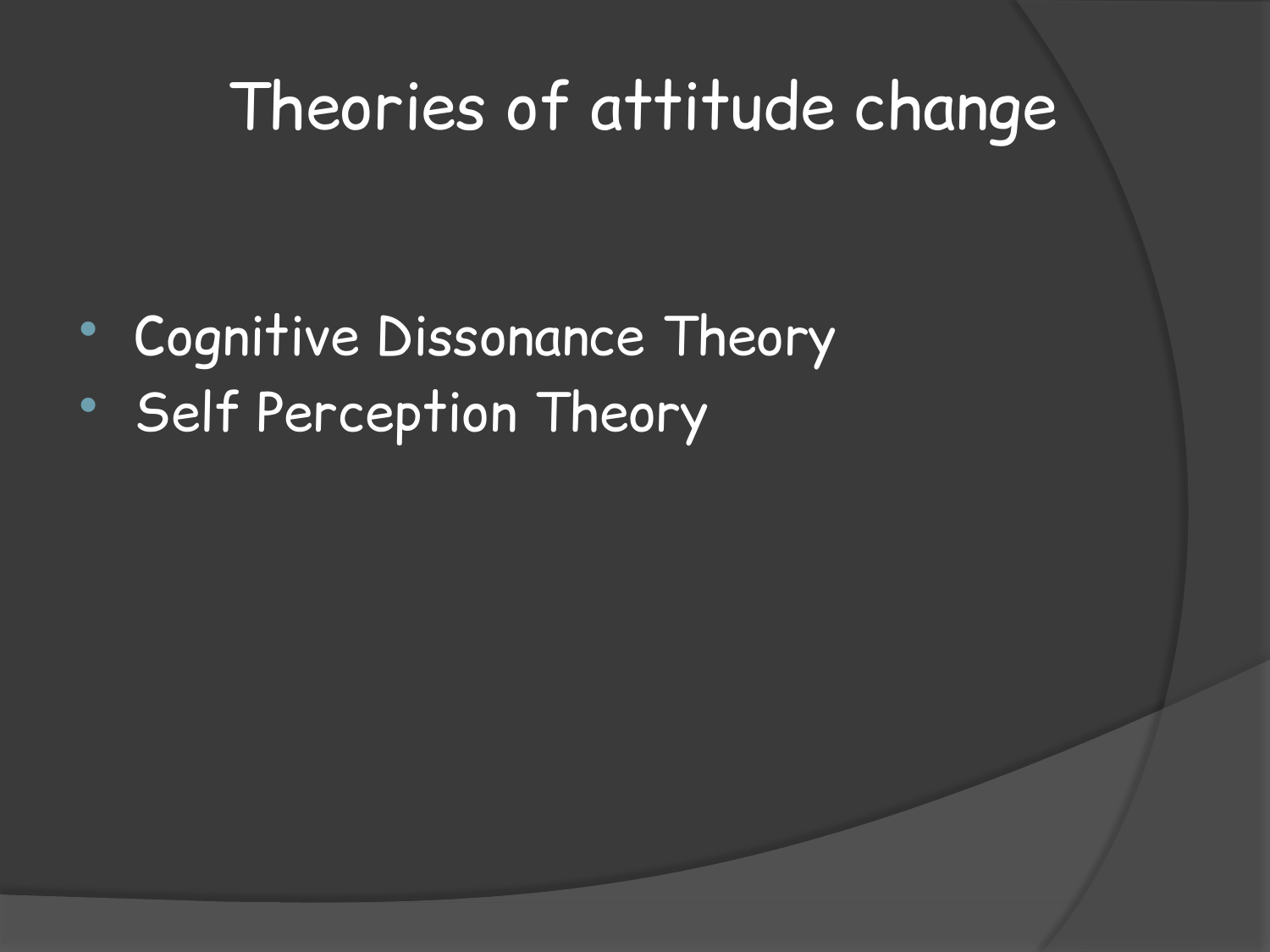

# Theories of attitude change
Cognitive Dissonance Theory
Self Perception Theory